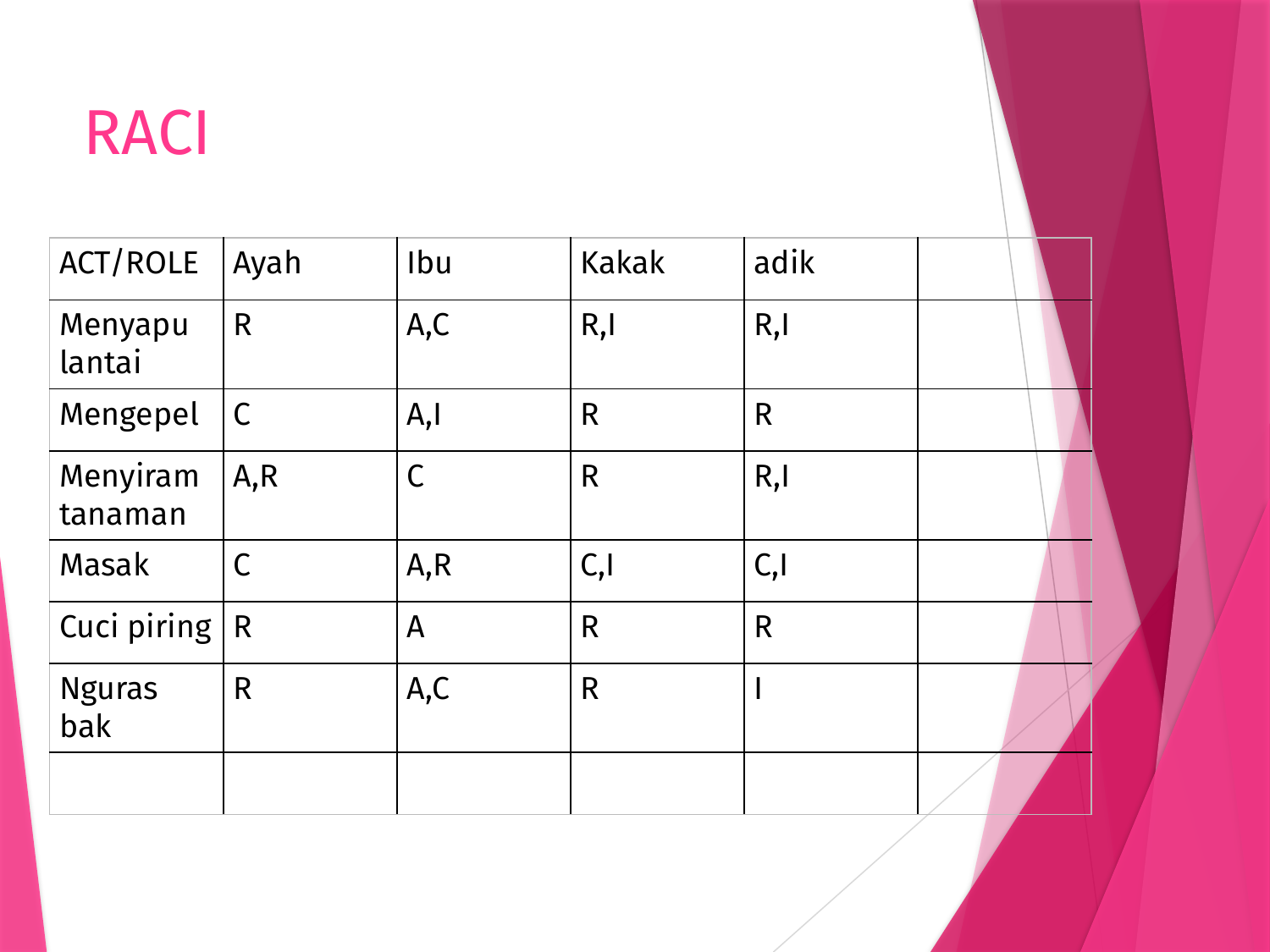

# RACI
| ACT/ROLE | Ayah | Ibu | Kakak | adik |  |
| --- | --- | --- | --- | --- | --- |
| Menyapu lantai | R | A,C | R,I | R,I |  |
| Mengepel | C | A,I | R | R |  |
| Menyiram tanaman | A,R | C | R | R,I |  |
| Masak | C | A,R | C,I | C,I |  |
| Cuci piring | R | A | R | R |  |
| Nguras bak | R | A,C | R | I |  |
|  |  |  |  |  |  |